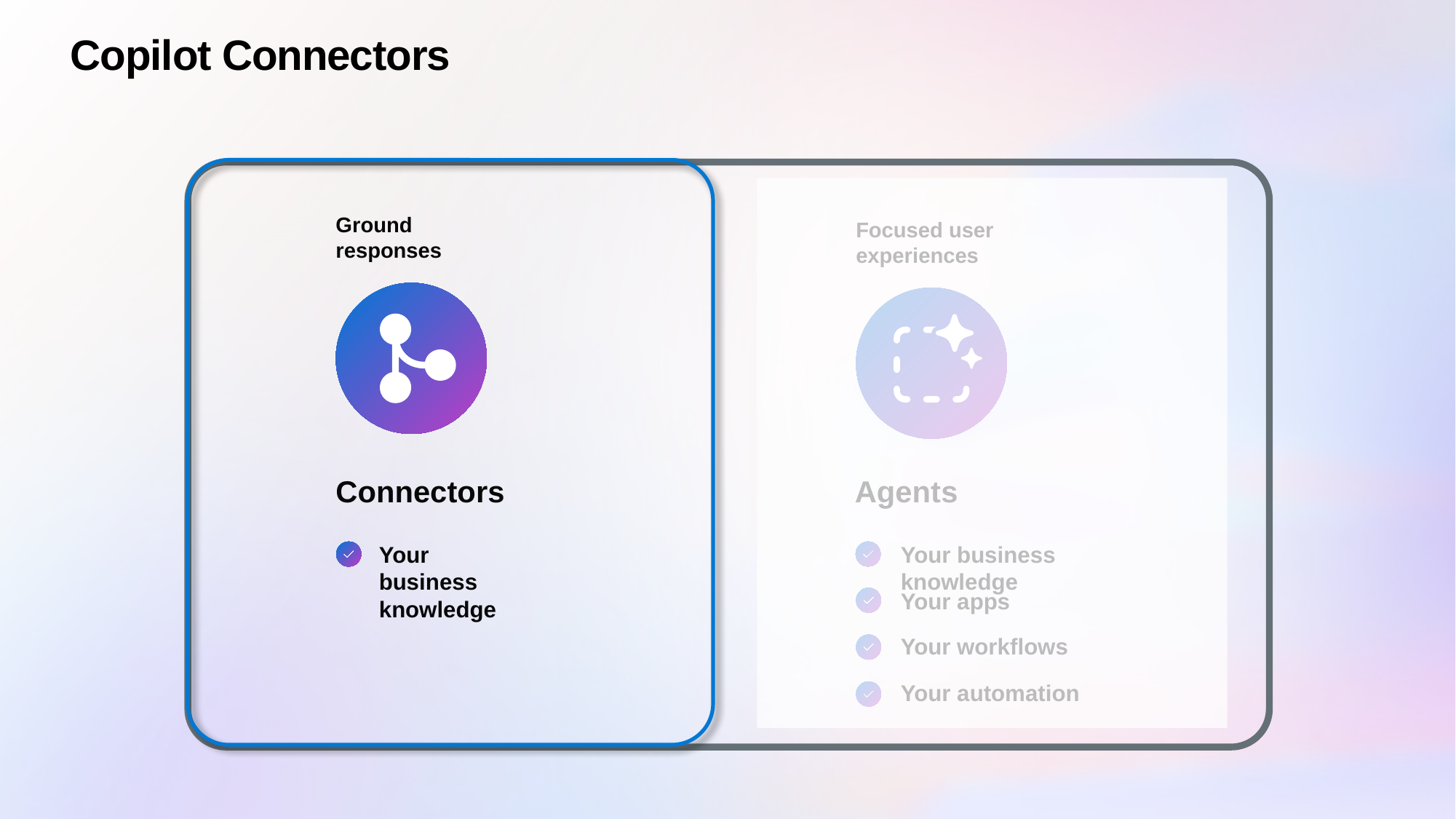

# Copilot Connectors

Ground responses

Connectors
Your business knowledge

Focused user
experiences

Agents
Your business knowledge

Your apps

Your workflows

Your automation